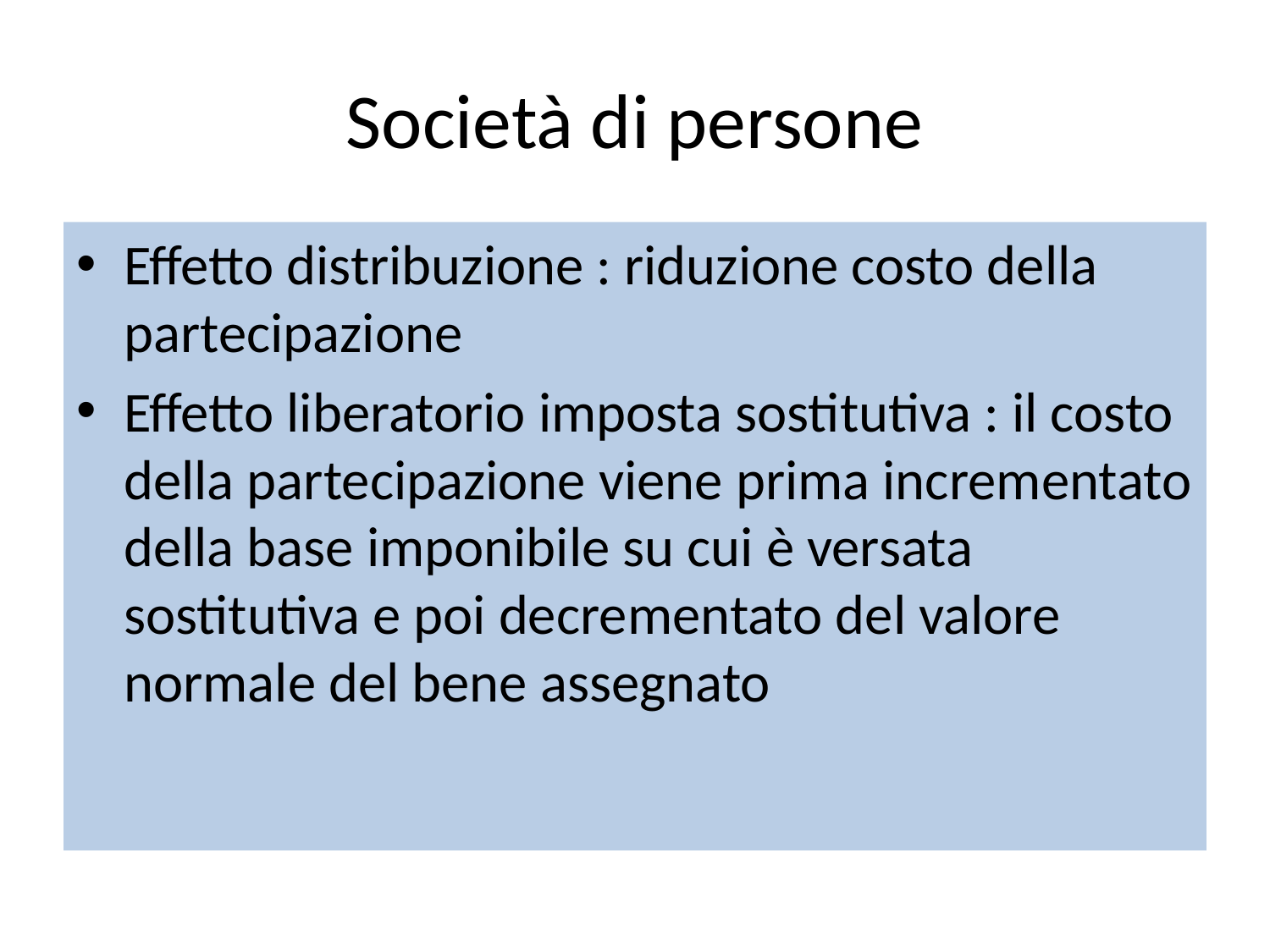

# Società di persone
Effetto distribuzione : riduzione costo della partecipazione
Effetto liberatorio imposta sostitutiva : il costo della partecipazione viene prima incrementato della base imponibile su cui è versata sostitutiva e poi decrementato del valore normale del bene assegnato